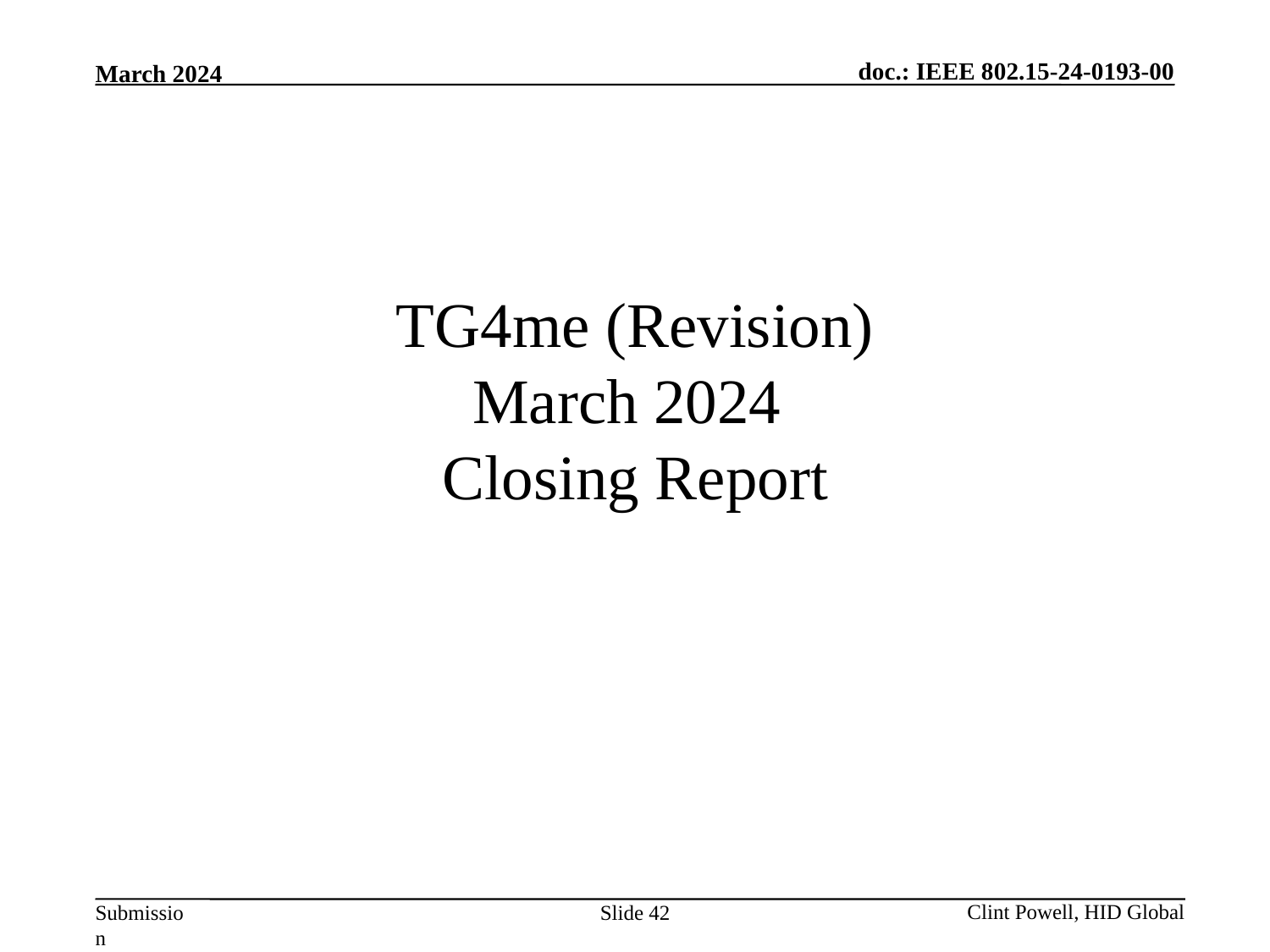

# TG4me (Revision) March 2024 Closing Report
Slide 42